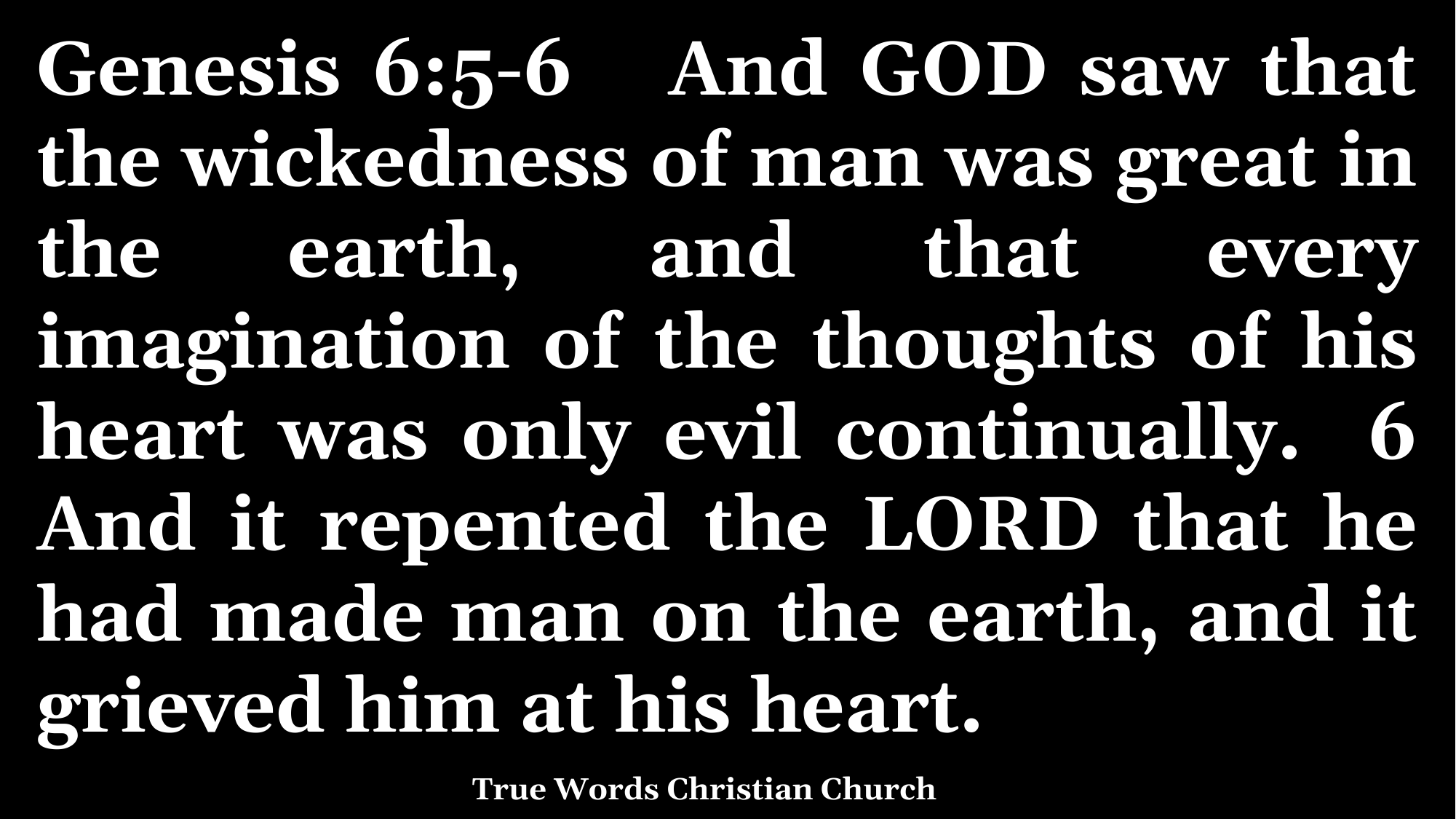

Genesis 6:5-6   And GOD saw that the wickedness of man was great in the earth, and that every imagination of the thoughts of his heart was only evil continually.  6 And it repented the LORD that he had made man on the earth, and it grieved him at his heart.
True Words Christian Church